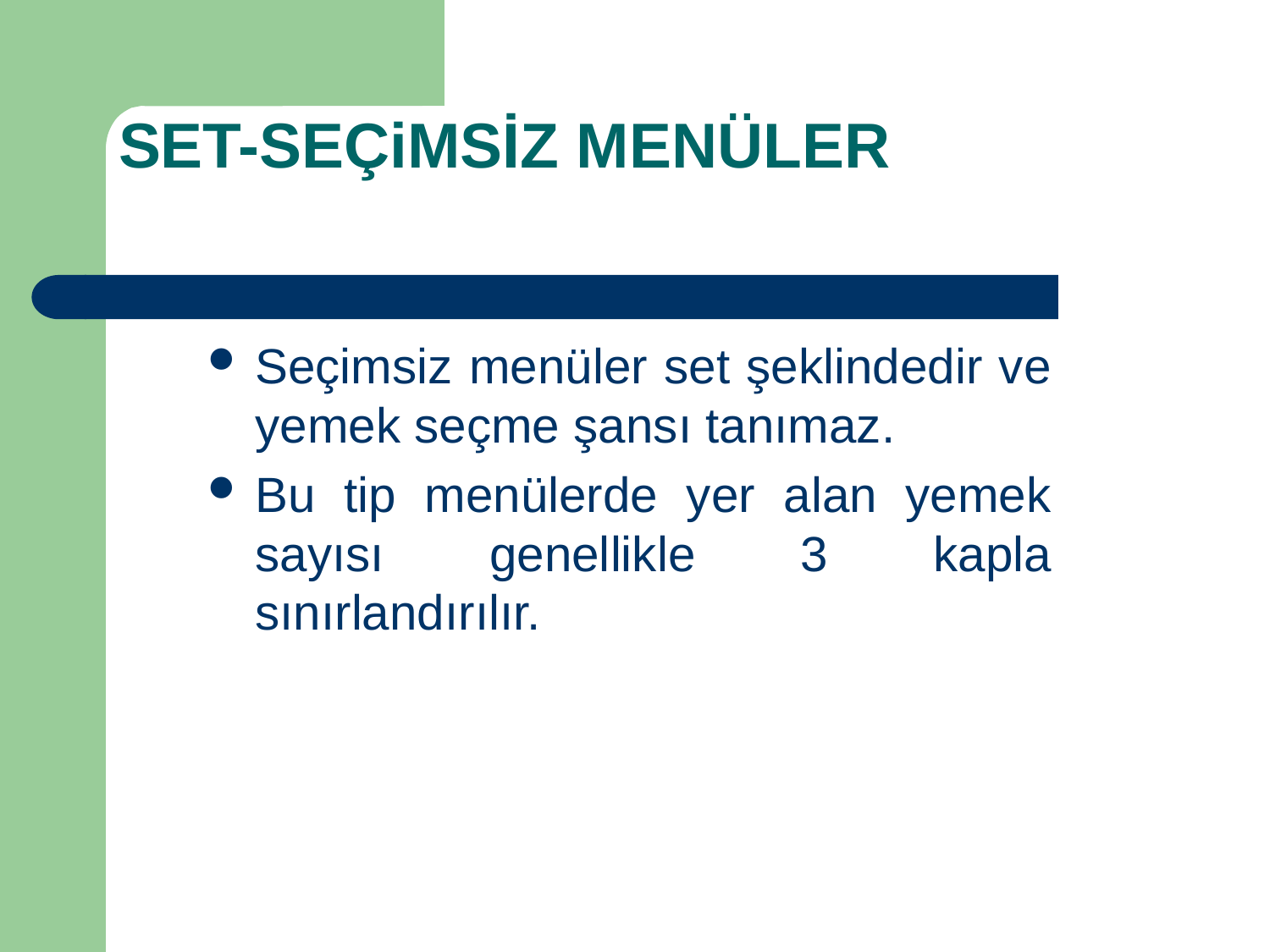

# SET-SEÇiMSİZ MENÜLER
Seçimsiz menüler set şeklindedir ve yemek seçme şansı tanımaz.
Bu tip menülerde yer alan yemek sayısı genellikle 3 kapla sınırlandırılır.